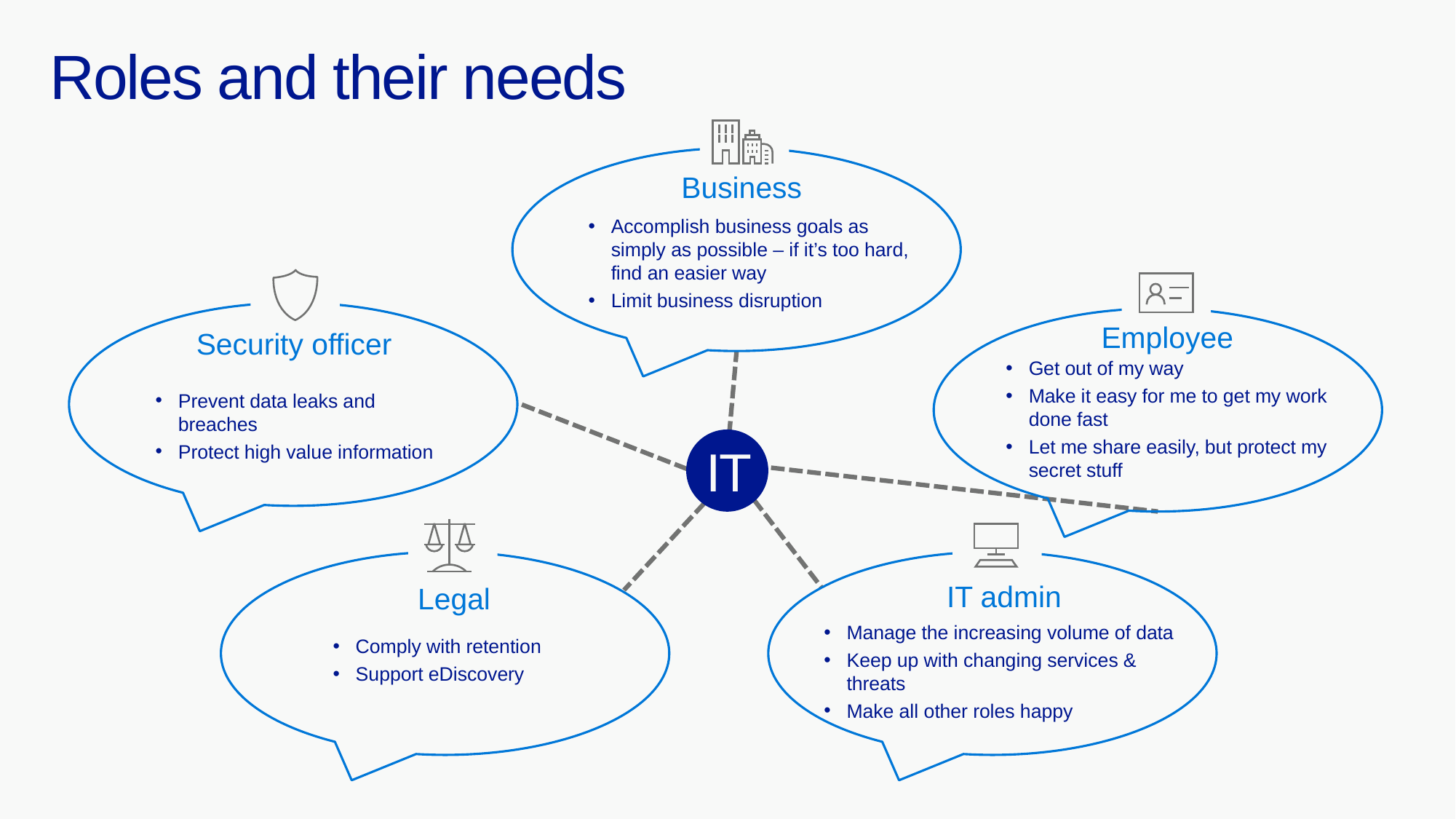

# Roles and their needs

Business
Accomplish business goals as simply as possible – if it’s too hard, find an easier way
Limit business disruption

Employee
Security officer
Get out of my way
Make it easy for me to get my work done fast
Let me share easily, but protect my secret stuff
Prevent data leaks and breaches
Protect high value information

IT

IT admin

Legal
Manage the increasing volume of data
Keep up with changing services & threats
Make all other roles happy
Comply with retention
Support eDiscovery